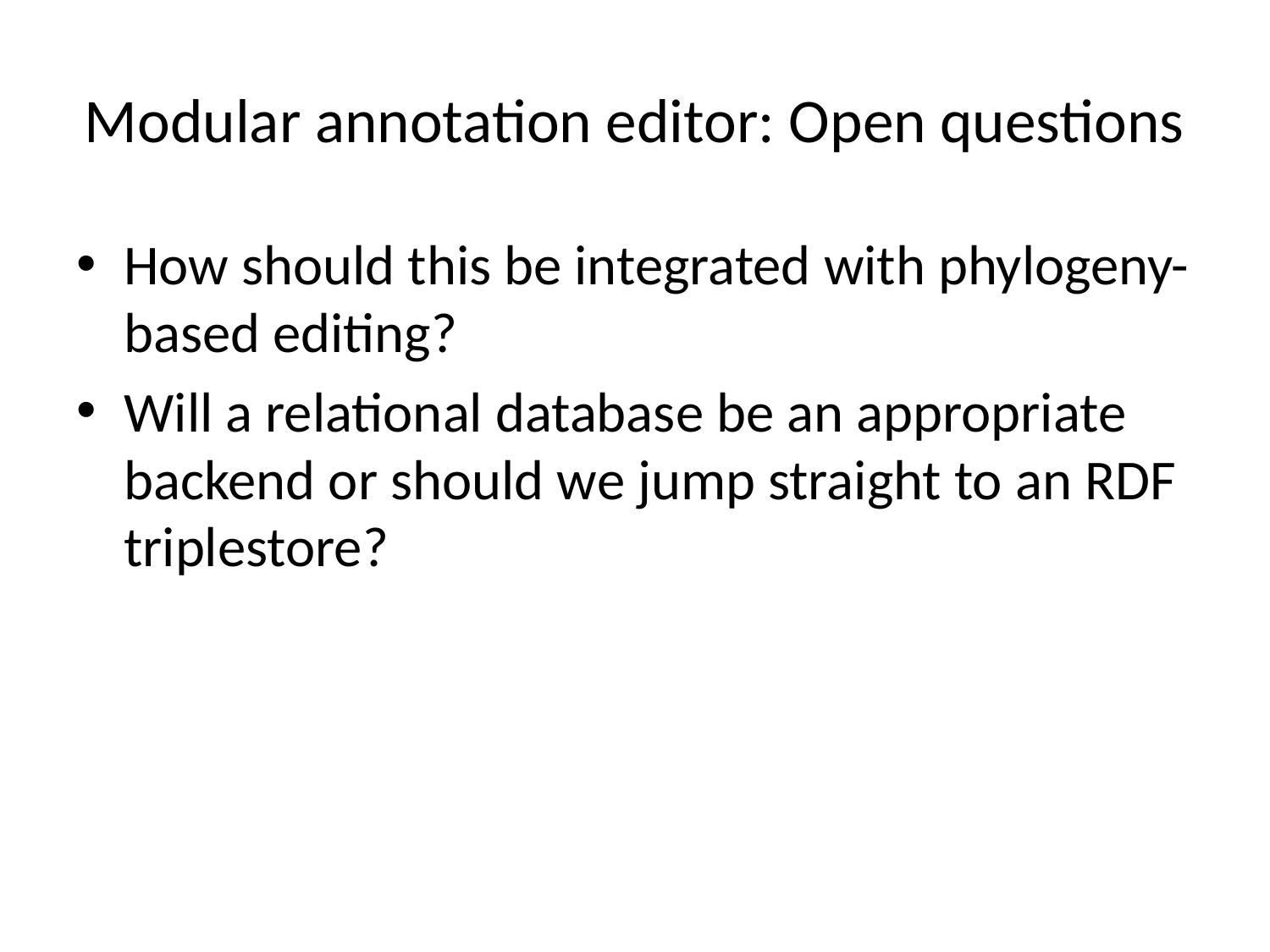

# Modular annotation editor: Open questions
How should this be integrated with phylogeny-based editing?
Will a relational database be an appropriate backend or should we jump straight to an RDF triplestore?